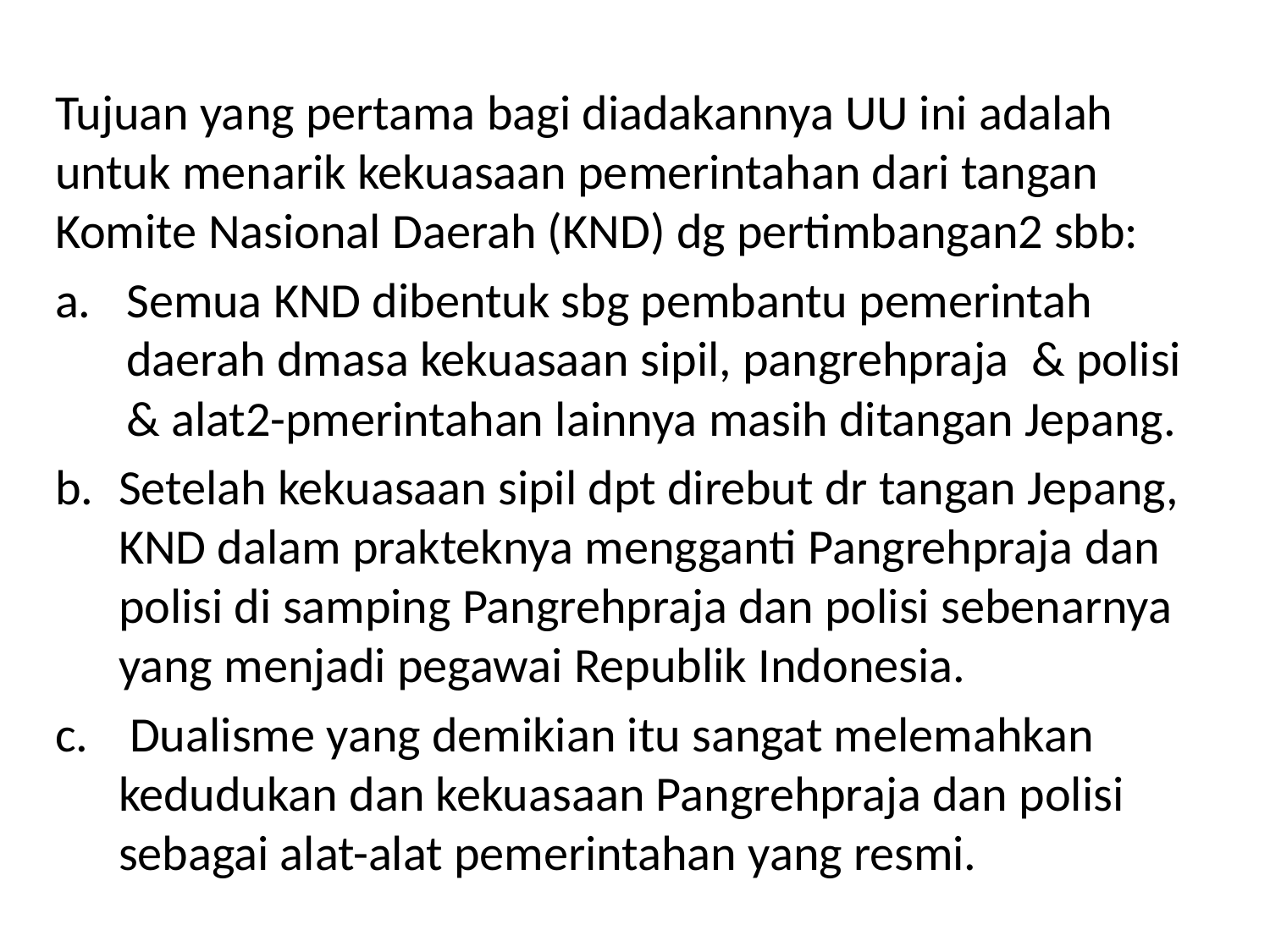

#
Tujuan yang pertama bagi diadakannya UU ini adalah untuk menarik kekuasaan pemerintahan dari tangan Komite Nasional Daerah (KND) dg pertimbangan2 sbb:
Semua KND dibentuk sbg pembantu pemerintah daerah dmasa kekuasaan sipil, pangrehpraja  & polisi & alat2-pmerintahan lainnya masih ditangan Jepang.
Setelah kekuasaan sipil dpt direbut dr tangan Jepang, KND dalam prakteknya mengganti Pangrehpraja dan polisi di samping Pangrehpraja dan polisi sebenarnya yang menjadi pegawai Republik Indonesia.
 Dualisme yang demikian itu sangat melemahkan kedudukan dan kekuasaan Pangrehpraja dan polisi sebagai alat-alat pemerintahan yang resmi.